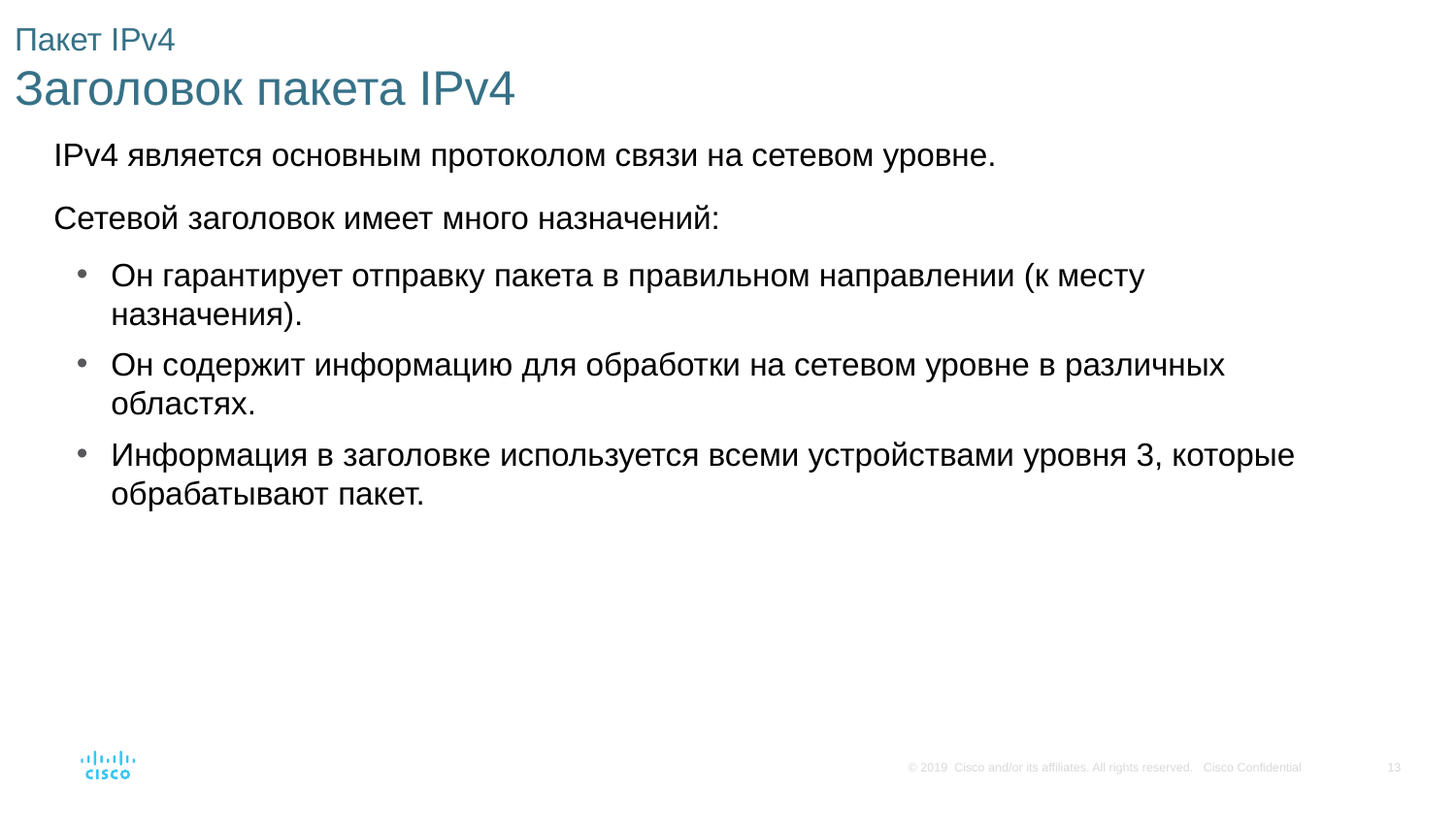

# Пакет IPv4 Заголовок пакета IPv4
IPv4 является основным протоколом связи на сетевом уровне.
Сетевой заголовок имеет много назначений:
Он гарантирует отправку пакета в правильном направлении (к месту назначения).
Он содержит информацию для обработки на сетевом уровне в различных областях.
Информация в заголовке используется всеми устройствами уровня 3, которые обрабатывают пакет.